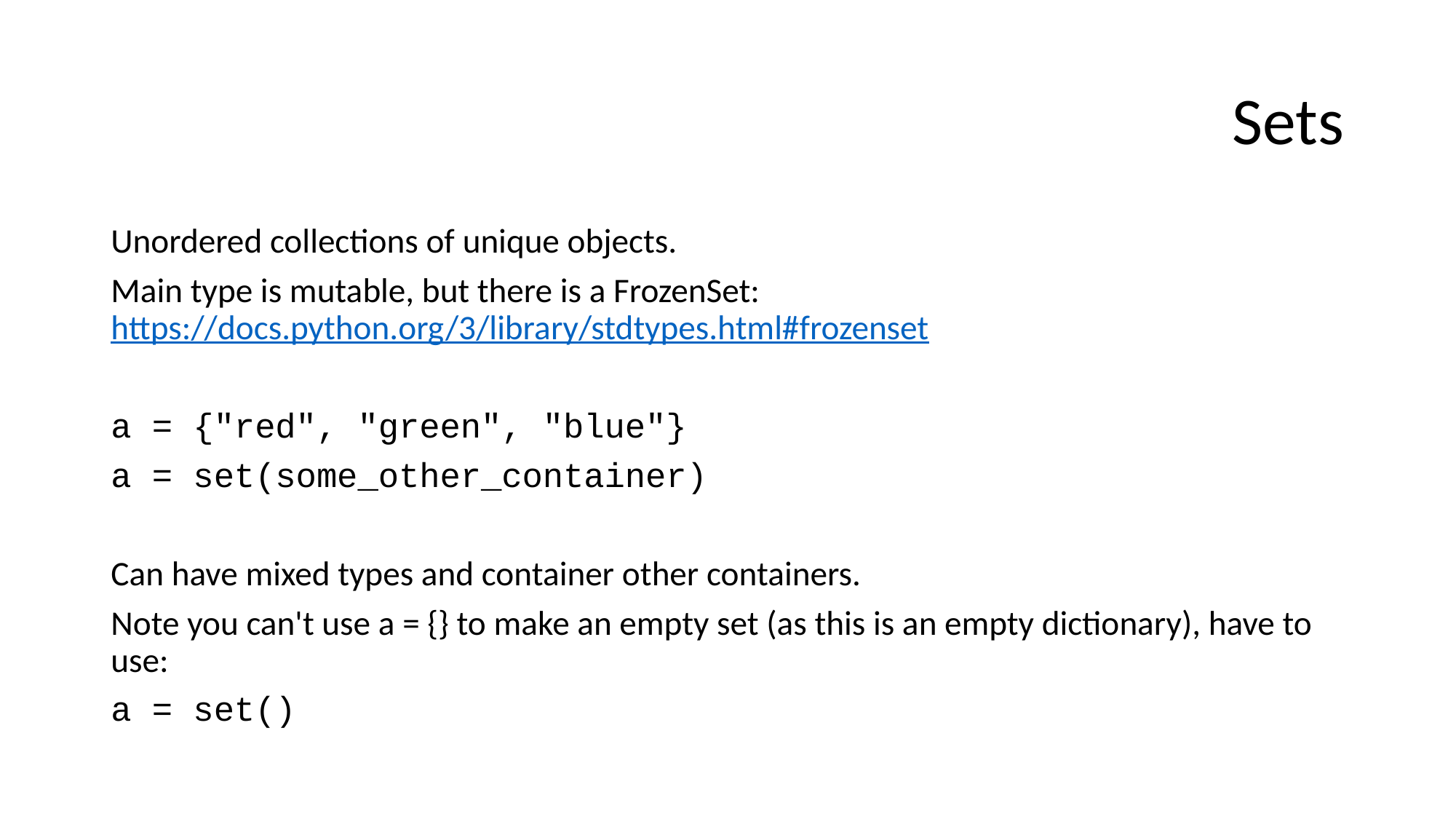

# Sets
Unordered collections of unique objects.
Main type is mutable, but there is a FrozenSet: https://docs.python.org/3/library/stdtypes.html#frozenset

a = {"red", "green", "blue"}
a = set(some_other_container)

Can have mixed types and container other containers.
Note you can't use a = {} to make an empty set (as this is an empty dictionary), have to use:
a = set()